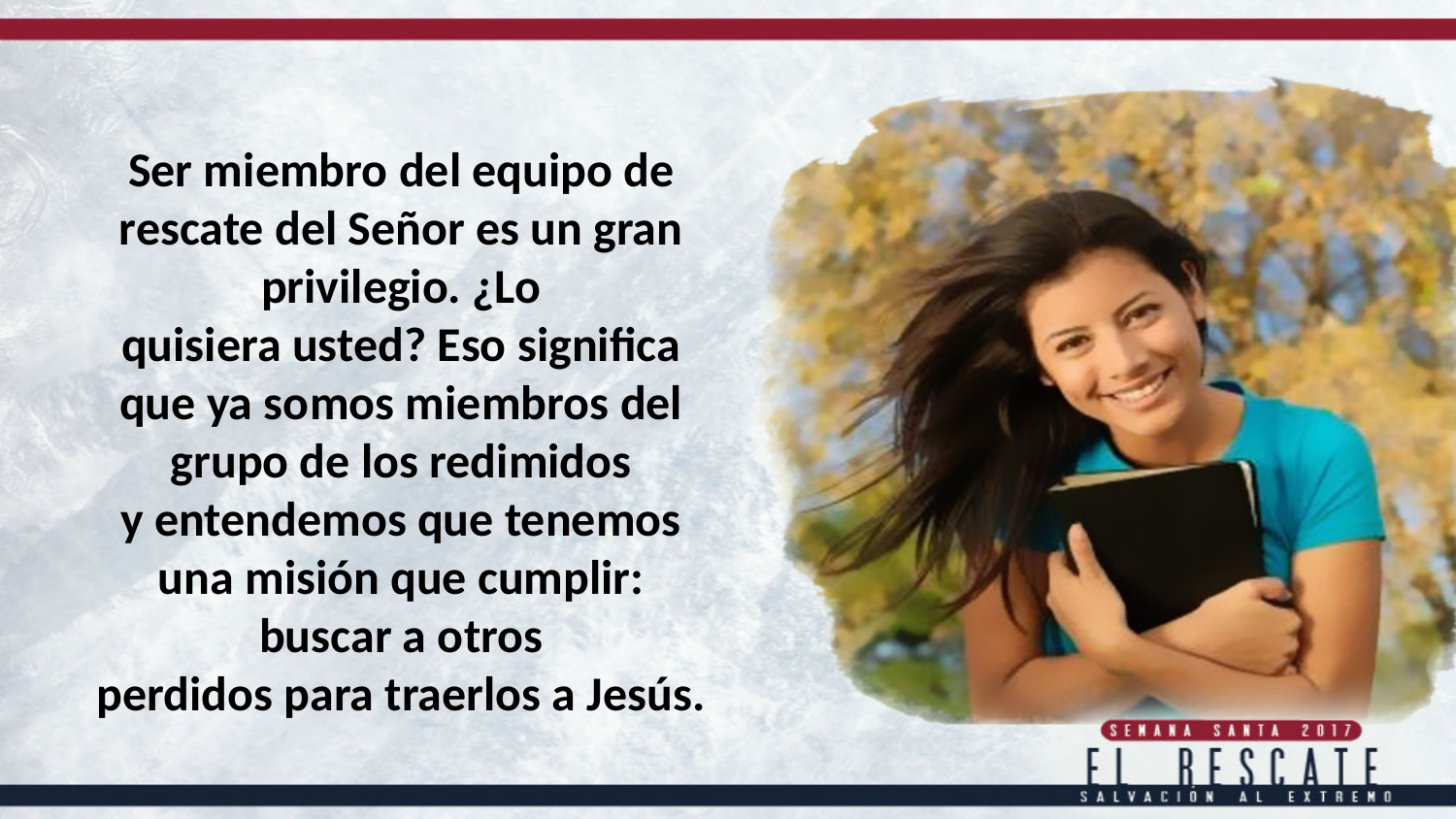

Ser miembro del equipo de rescate del Señor es un gran privilegio. ¿Lo
quisiera usted? Eso significa que ya somos miembros del grupo de los redimidos
y entendemos que tenemos una misión que cumplir: buscar a otros
perdidos para traerlos a Jesús.